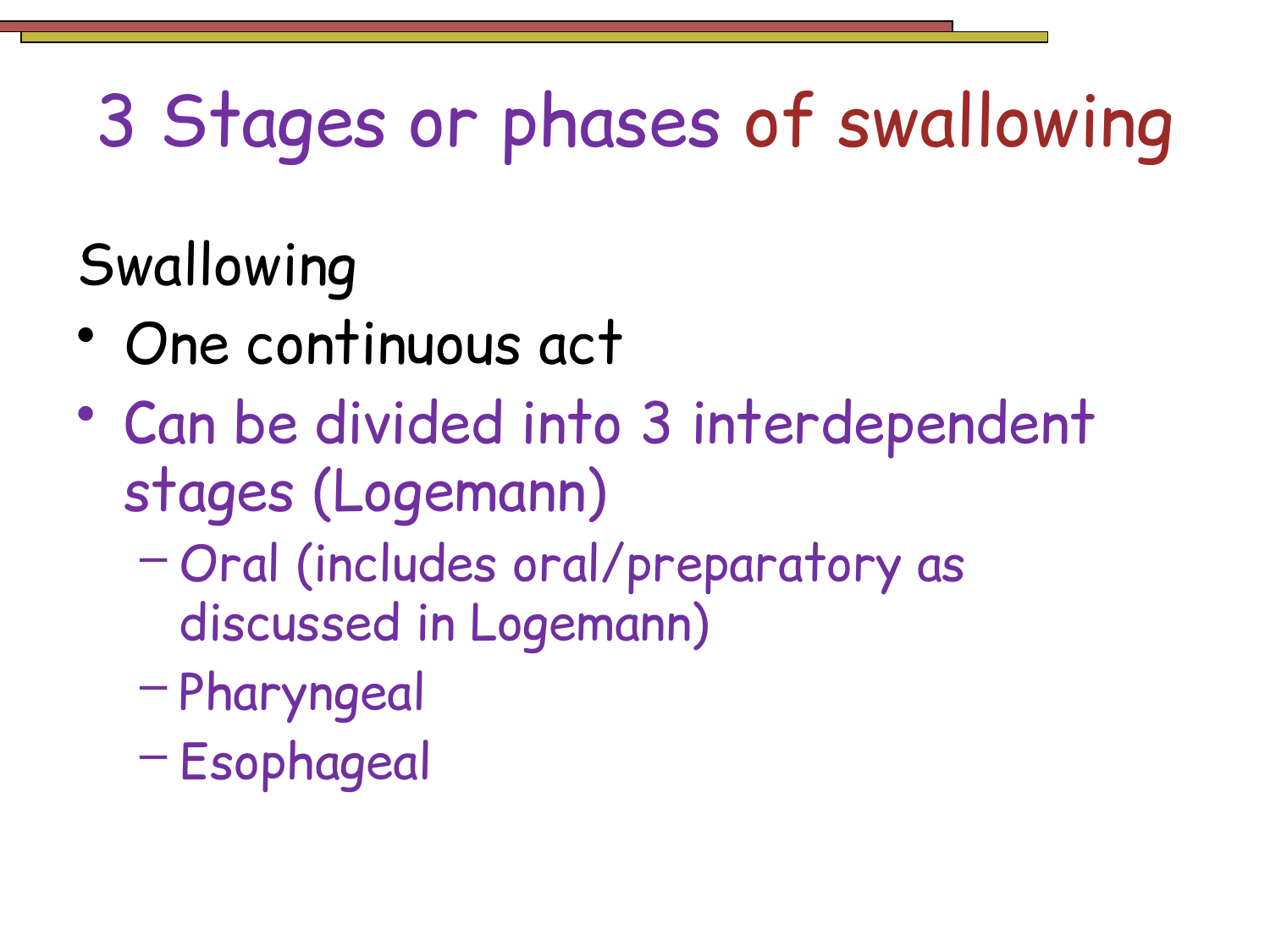

# 3 Stages or phases of swallowing
Swallowing
One continuous act
Can be divided into 3 interdependent stages (Logemann)
Oral (includes oral/preparatory as discussed in Logemann)
Pharyngeal
Esophageal